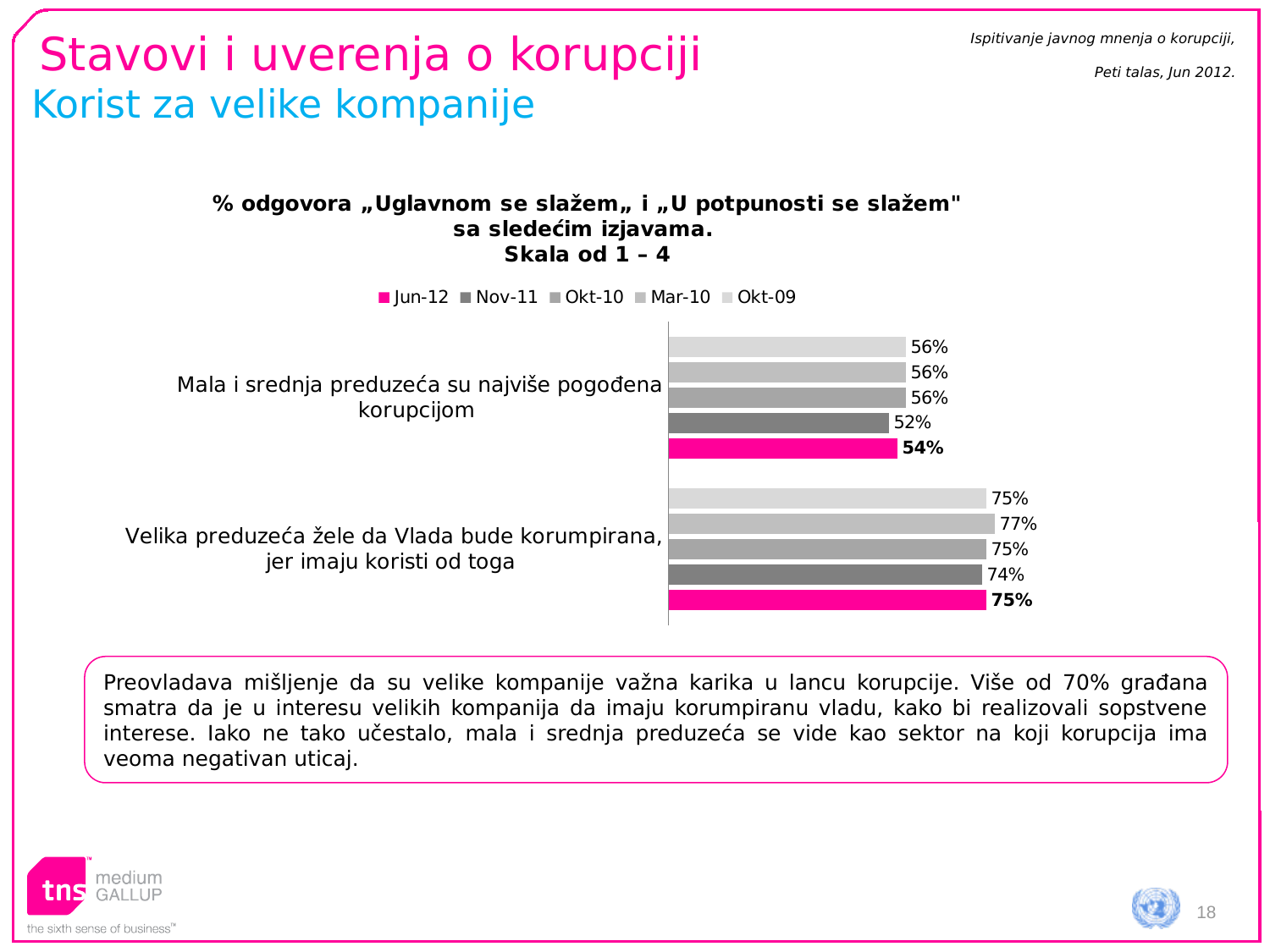

Ispitivanje javnog mnenja o korupciji,

Peti talas, Jun 2012.
# Stavovi i uverenja o korupciji
Korist za velike kompanije

### Chart: % odgovora „Uglavnom se slažem„ i „U potpunosti se slažem" sa sledećim izjavama.
Skala od 1 – 4

| Category | Okt-09 | Mar-10 | Okt-10 | Nov-11 | Jun-12 |
|---|---|---|---|---|---|
| Mala i srednja preduzeća su najviše pogođena korupcijom  | 0.56 | 0.56 | 0.56 | 0.52 | 0.54 |
| Velika preduzeća žele da Vlada bude korumpirana, jer imaju koristi od toga  | 0.7500000000000021 | 0.7700000000000022 | 0.7500000000000021 | 0.740000000000002 | 0.7500000000000021 |
Preovladava mišljenje da su velike kompanije važna karika u lancu korupcije. Više od 70% građana smatra da je u interesu velikih kompanija da imaju korumpiranu vladu, kako bi realizovali sopstvene interese. Iako ne tako učestalo, mala i srednja preduzeća se vide kao sektor na koji korupcija ima veoma negativan uticaj.